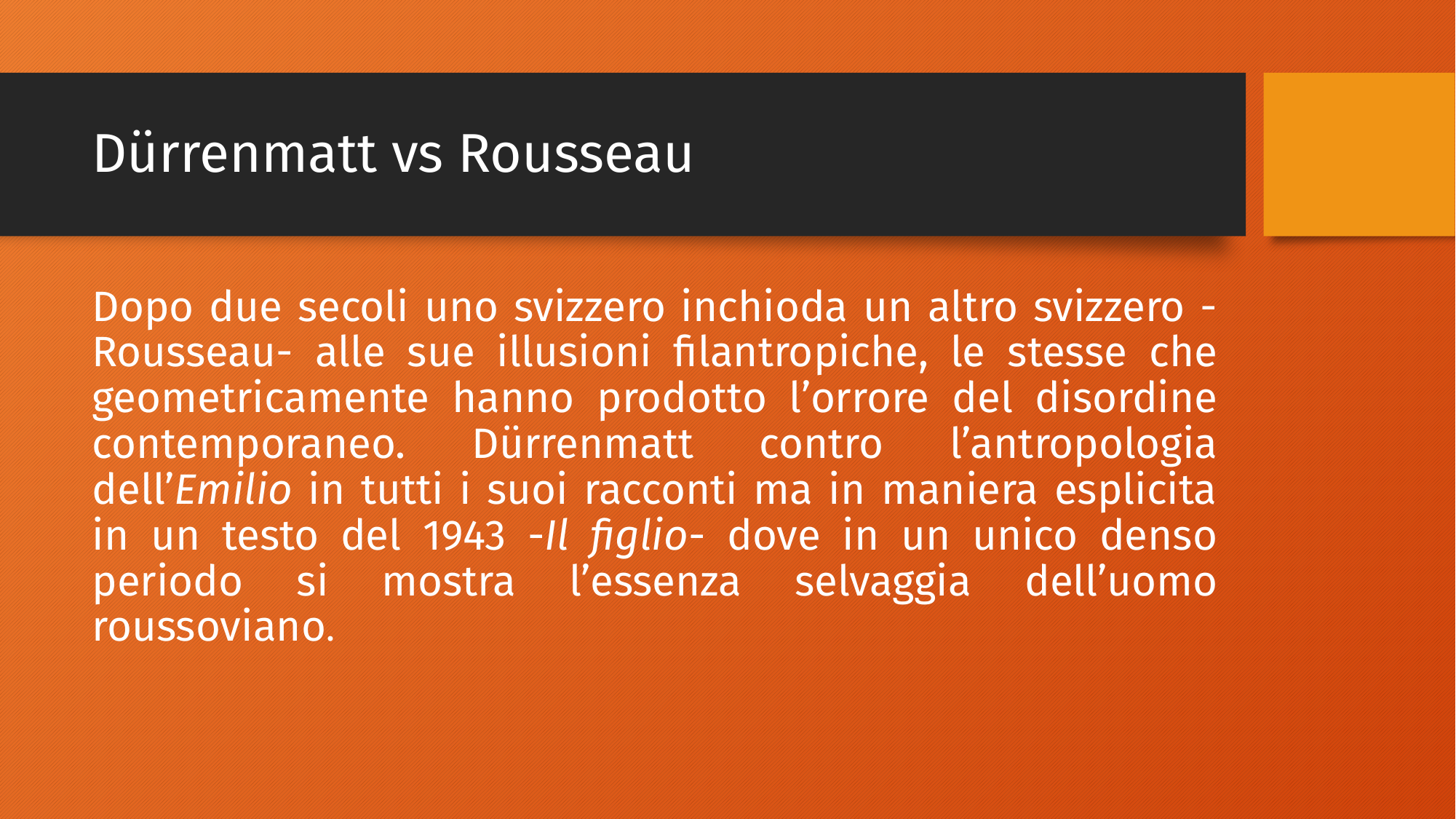

# Dürrenmatt vs Rousseau
Dopo due secoli uno svizzero inchioda un altro svizzero -Rousseau- alle sue illusioni filantropiche, le stesse che geometricamente hanno prodotto l’orrore del disordine contemporaneo. Dürrenmatt contro l’antropologia dell’Emilio in tutti i suoi racconti ma in maniera esplicita in un testo del 1943 -Il figlio- dove in un unico denso periodo si mostra l’essenza selvaggia dell’uomo roussoviano.